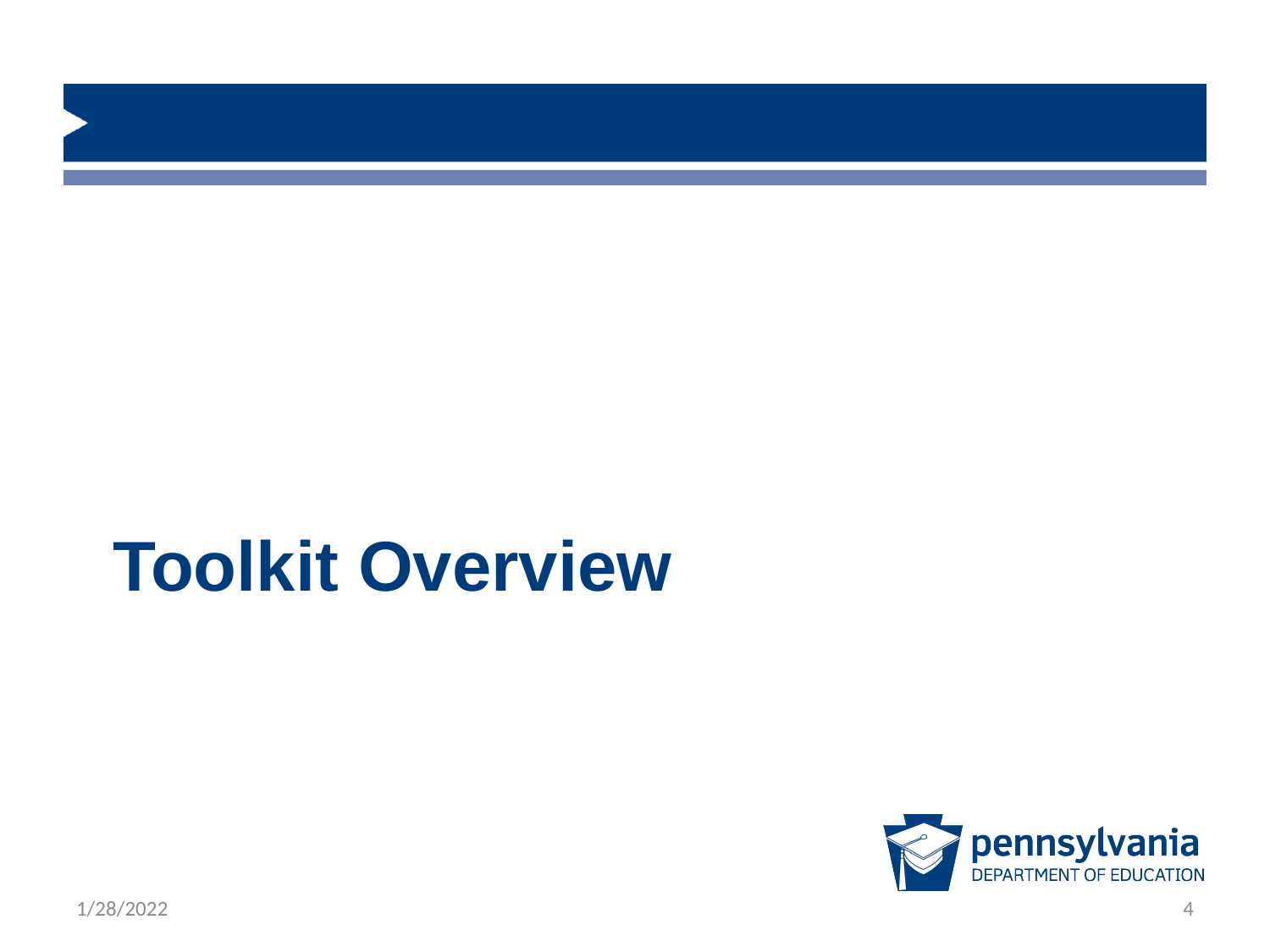

Toolkit Overview
# Toolkit Overview Slide 1
1/28/2022
4